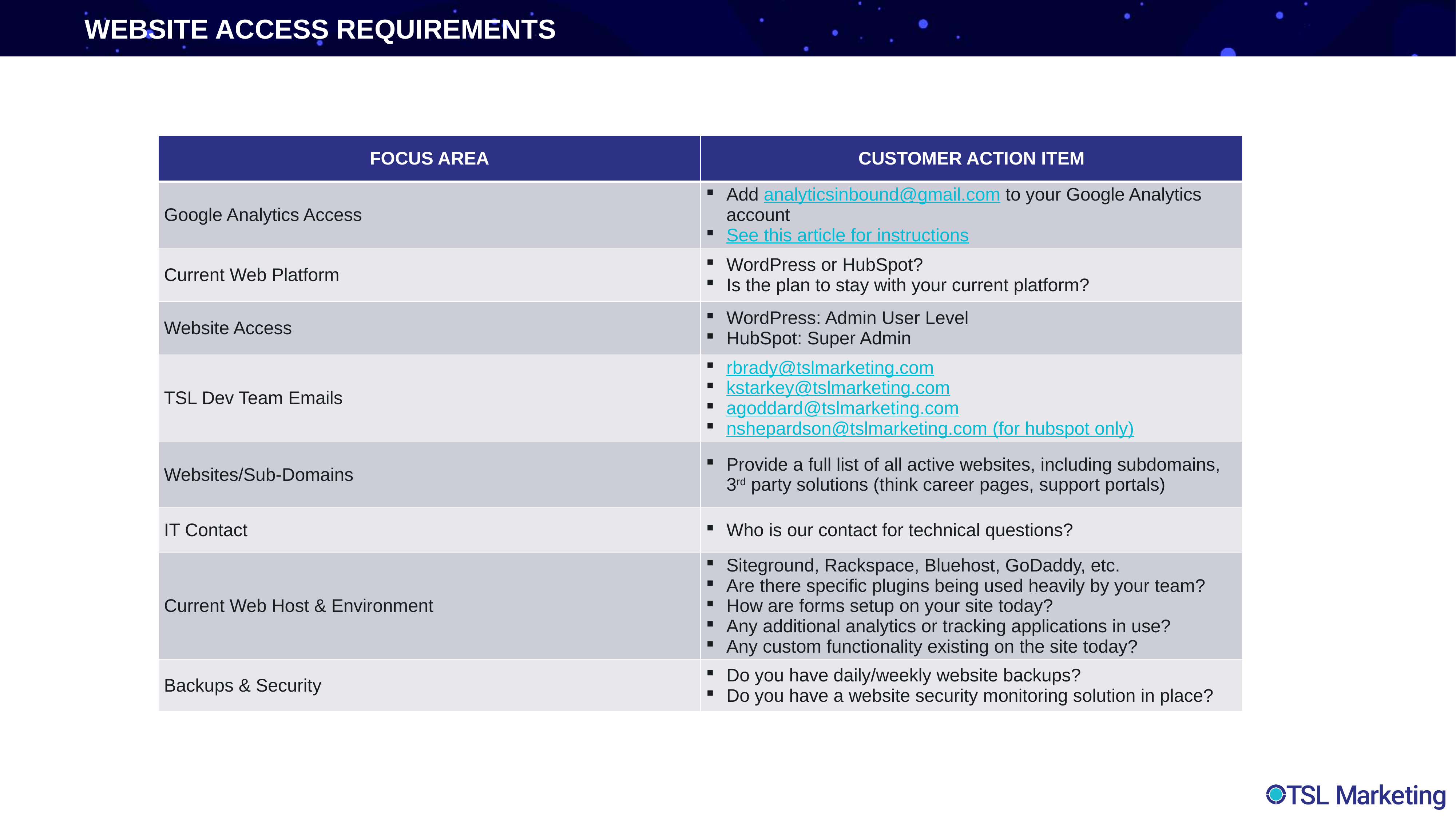

WEBSITE ACCESS REQUIREMENTS
| FOCUS AREA | CUSTOMER ACTION ITEM |
| --- | --- |
| Google Analytics Access | Add analyticsinbound@gmail.com to your Google Analytics account See this article for instructions |
| Current Web Platform | WordPress or HubSpot? Is the plan to stay with your current platform? |
| Website Access | WordPress: Admin User Level HubSpot: Super Admin |
| TSL Dev Team Emails | rbrady@tslmarketing.com kstarkey@tslmarketing.com agoddard@tslmarketing.com nshepardson@tslmarketing.com (for hubspot only) |
| Websites/Sub-Domains | Provide a full list of all active websites, including subdomains, 3rd party solutions (think career pages, support portals) |
| IT Contact | Who is our contact for technical questions? |
| Current Web Host & Environment | Siteground, Rackspace, Bluehost, GoDaddy, etc. Are there specific plugins being used heavily by your team? How are forms setup on your site today? Any additional analytics or tracking applications in use? Any custom functionality existing on the site today? |
| Backups & Security | Do you have daily/weekly website backups? Do you have a website security monitoring solution in place? |